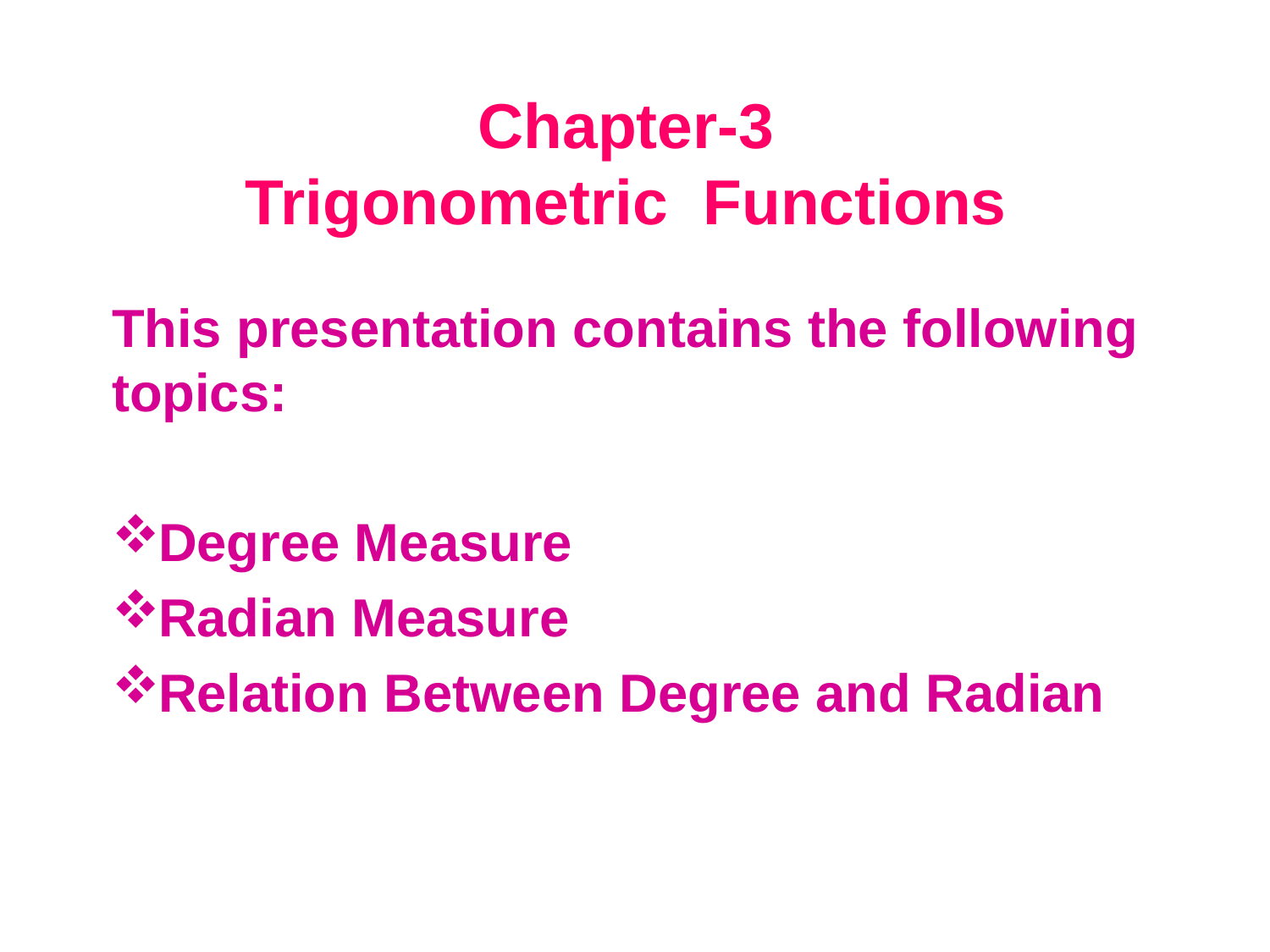

# Chapter-3 Trigonometric  Functions
This presentation contains the following topics:

Degree Measure
Radian Measure
Relation Between Degree and Radian